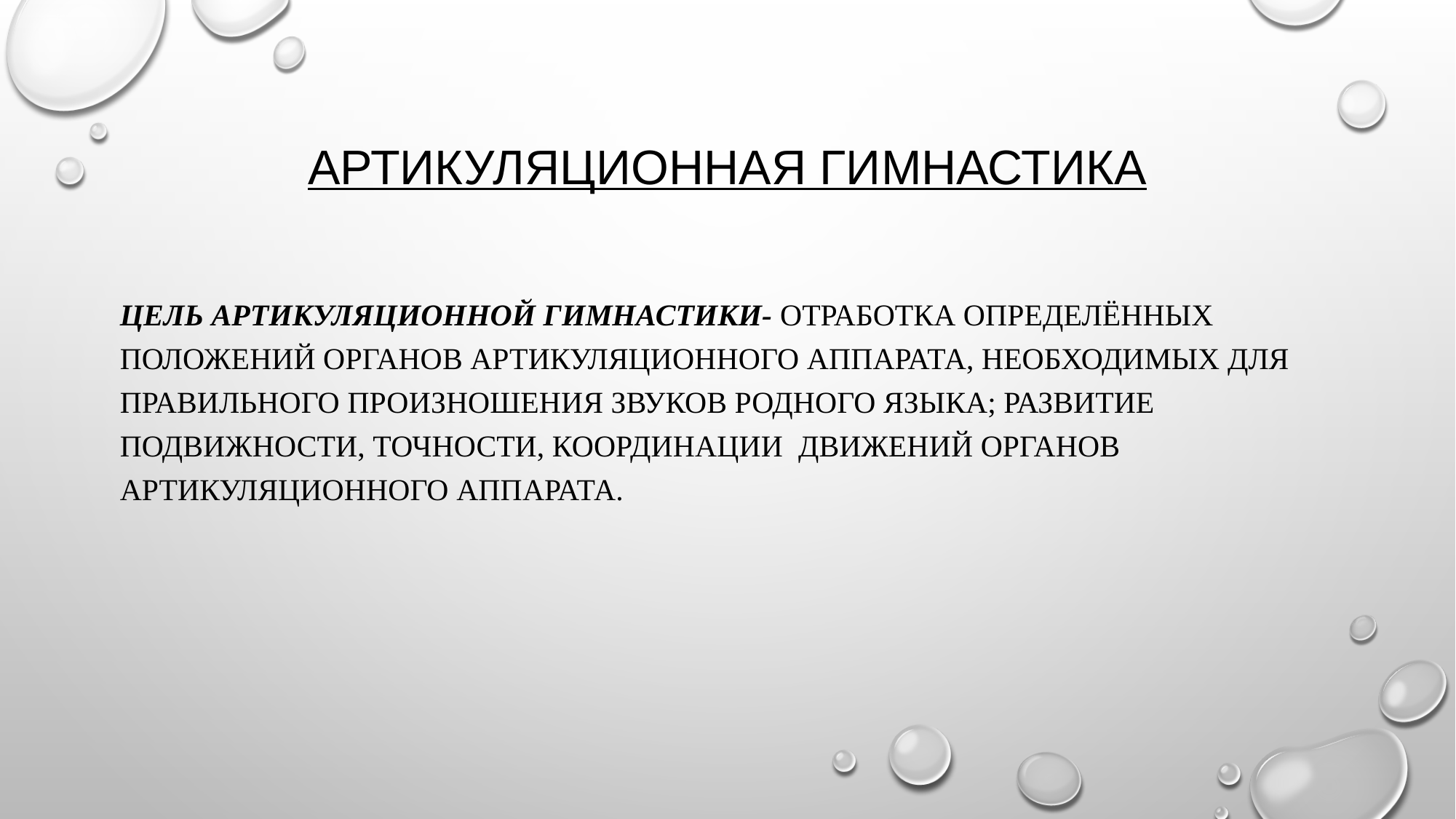

# Артикуляционная гимнастика
Цель Артикуляционной гимнастики- отработка определённых положений органов артикуляционного аппарата, необходимых для правильного произношения звуков родного языка; развитие подвижности, точности, координации  движений органов артикуляционного аппарата.